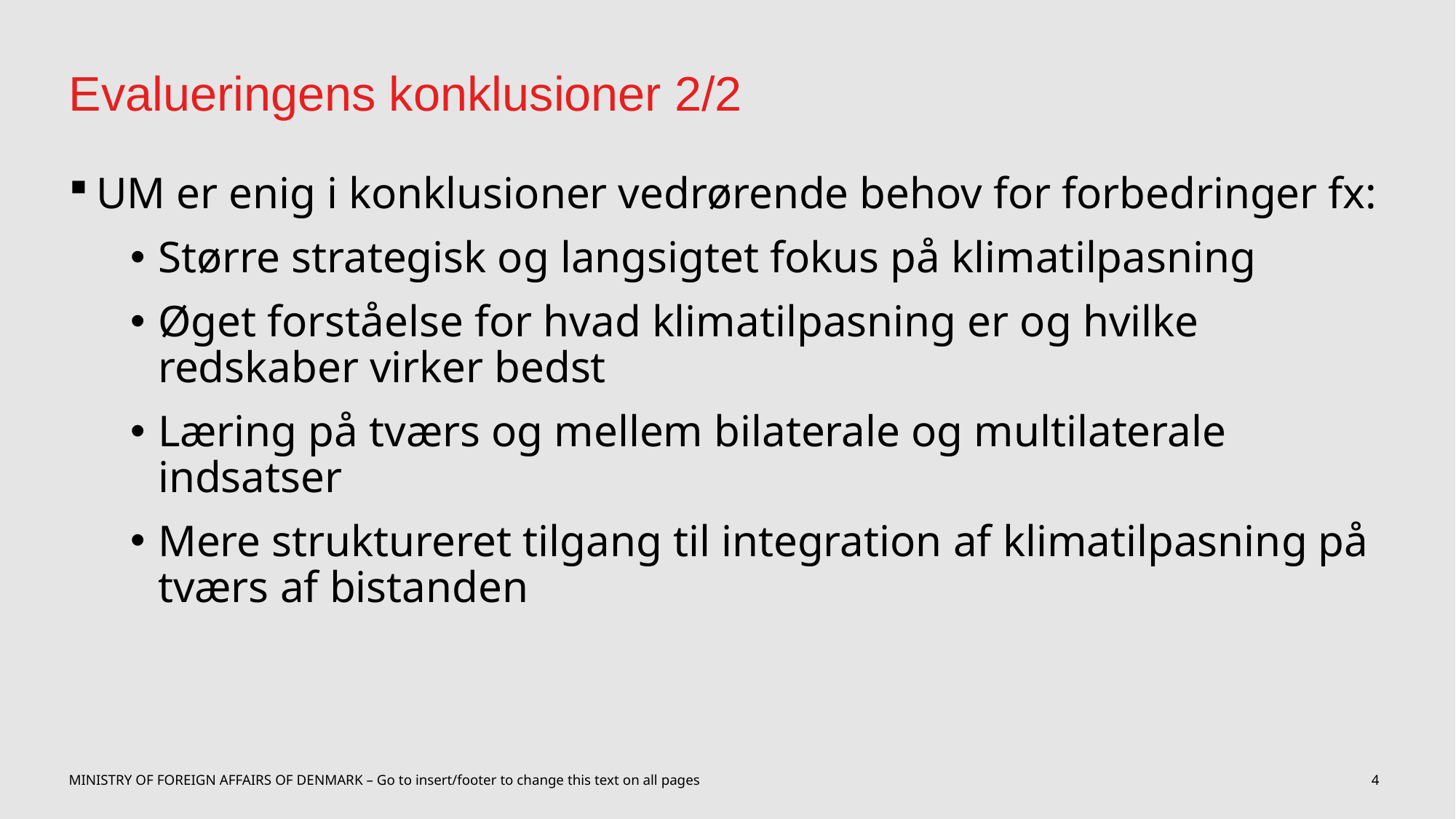

# Evalueringens konklusioner 2/2
UM er enig i konklusioner vedrørende behov for forbedringer fx:
Større strategisk og langsigtet fokus på klimatilpasning
Øget forståelse for hvad klimatilpasning er og hvilke redskaber virker bedst
Læring på tværs og mellem bilaterale og multilaterale indsatser
Mere struktureret tilgang til integration af klimatilpasning på tværs af bistanden

MINISTRY OF FOREIGN AFFAIRS OF DENMARK – Go to insert/footer to change this text on all pages
4